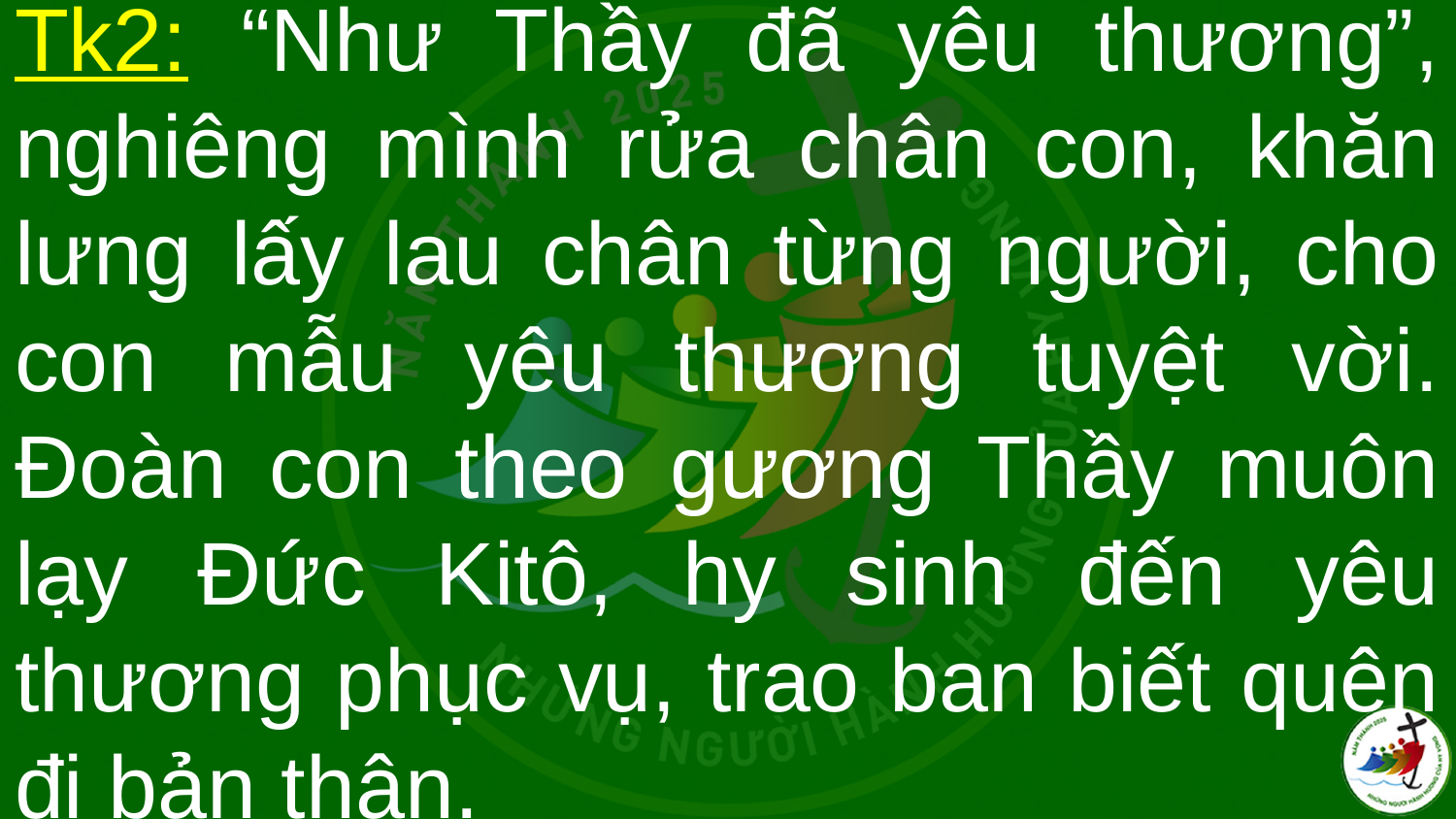

# Tk2: “Như Thầy đã yêu thương”, nghiêng mình rửa chân con, khăn lưng lấy lau chân từng người, cho con mẫu yêu thương tuyệt vời. Đoàn con theo gương Thầy muôn lạy Đức Kitô, hy sinh đến yêu thương phục vụ, trao ban biết quên đi bản thân.